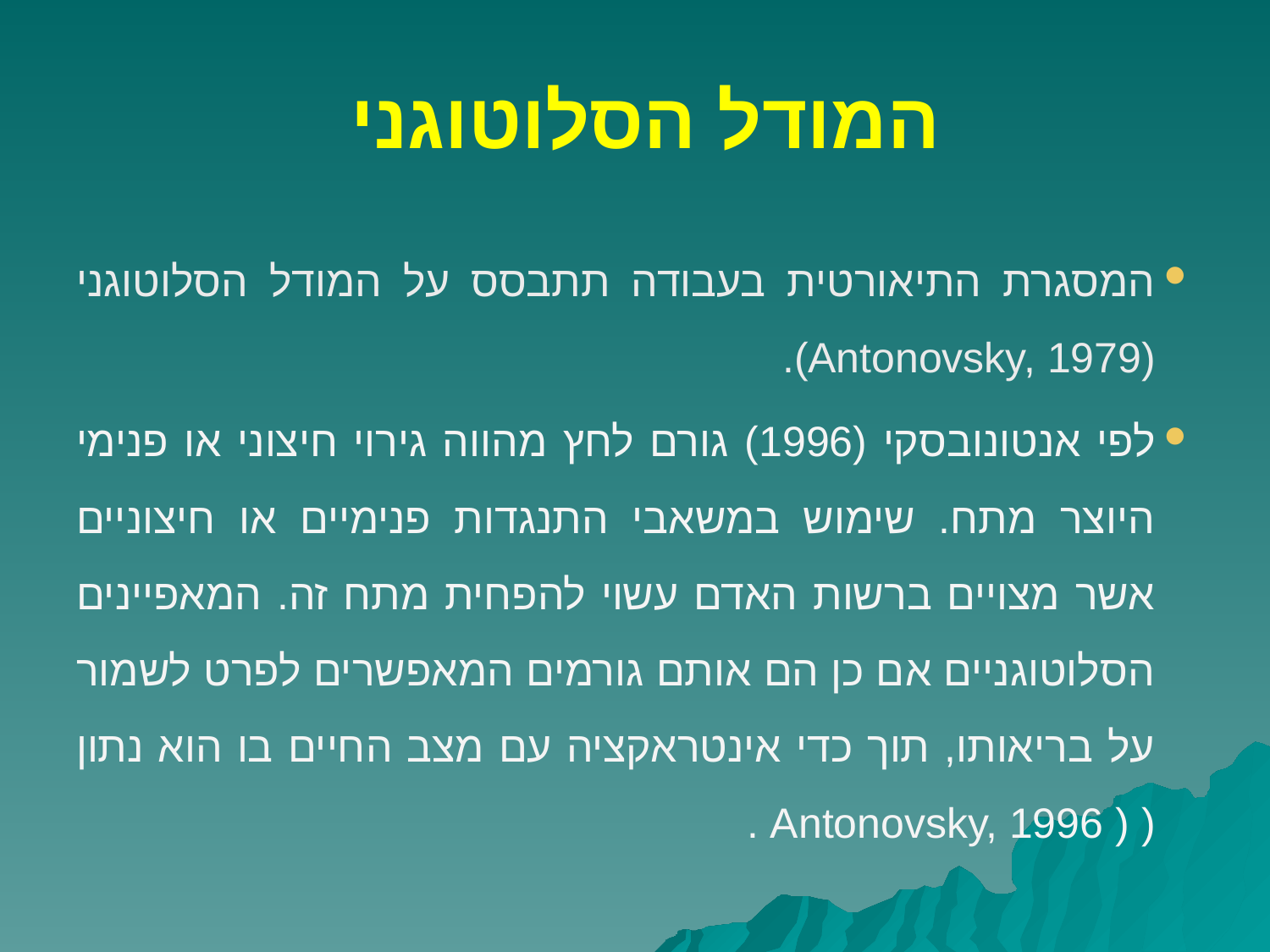

# המודל הסלוטוגני
המסגרת התיאורטית בעבודה תתבסס על המודל הסלוטוגני (Antonovsky, 1979).
לפי אנטונובסקי (1996) גורם לחץ מהווה גירוי חיצוני או פנימי היוצר מתח. שימוש במשאבי התנגדות פנימיים או חיצוניים אשר מצויים ברשות האדם עשוי להפחית מתח זה. המאפיינים הסלוטוגניים אם כן הם אותם גורמים המאפשרים לפרט לשמור על בריאותו, תוך כדי אינטראקציה עם מצב החיים בו הוא נתון ( ( Antonovsky, 1996 .